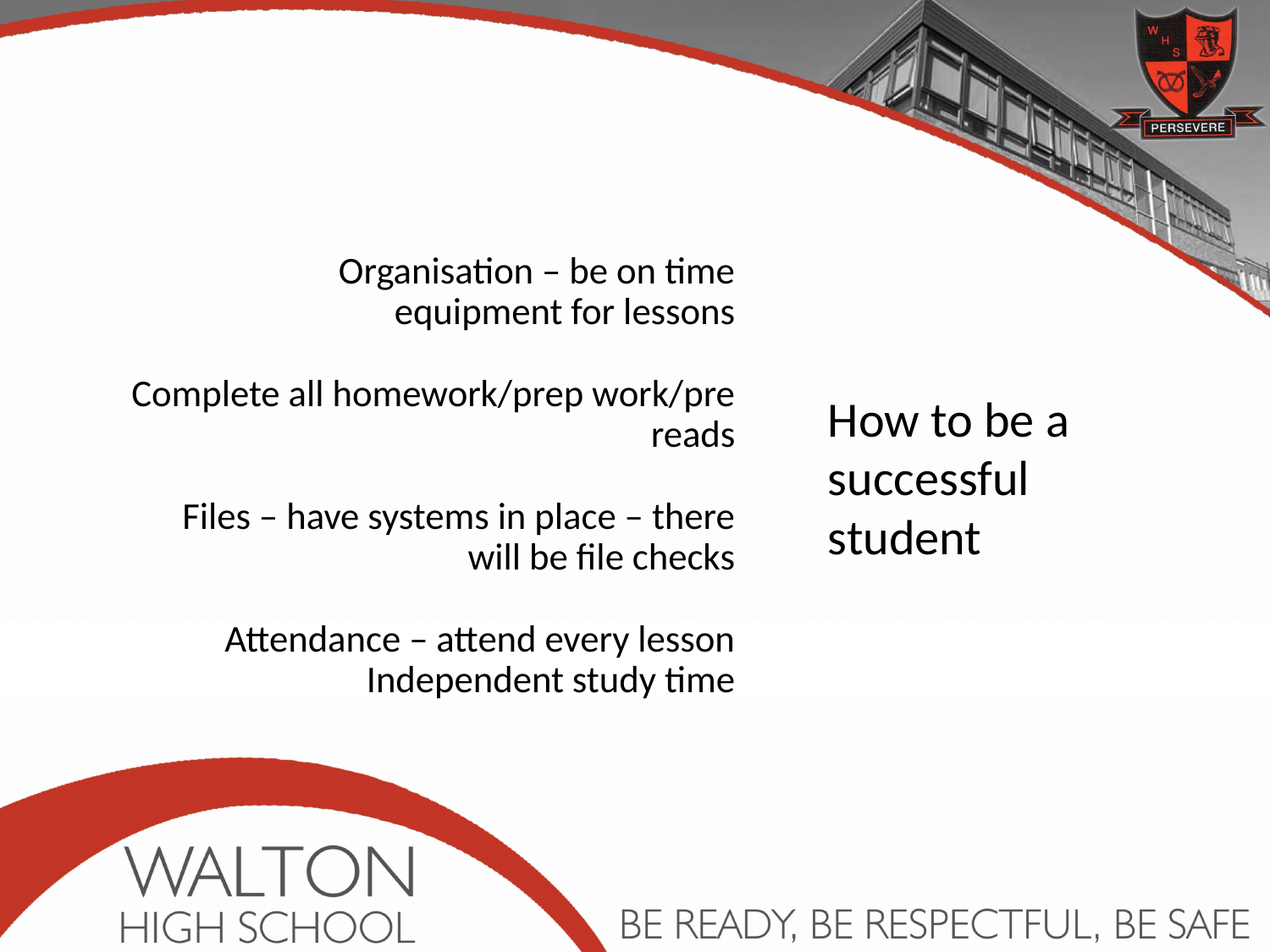

# Organisation – be on time equipment for lessons Complete all homework/prep work/pre reads Files – have systems in place – there will be file checks Attendance – attend every lesson Independent study time
How to be a successful student